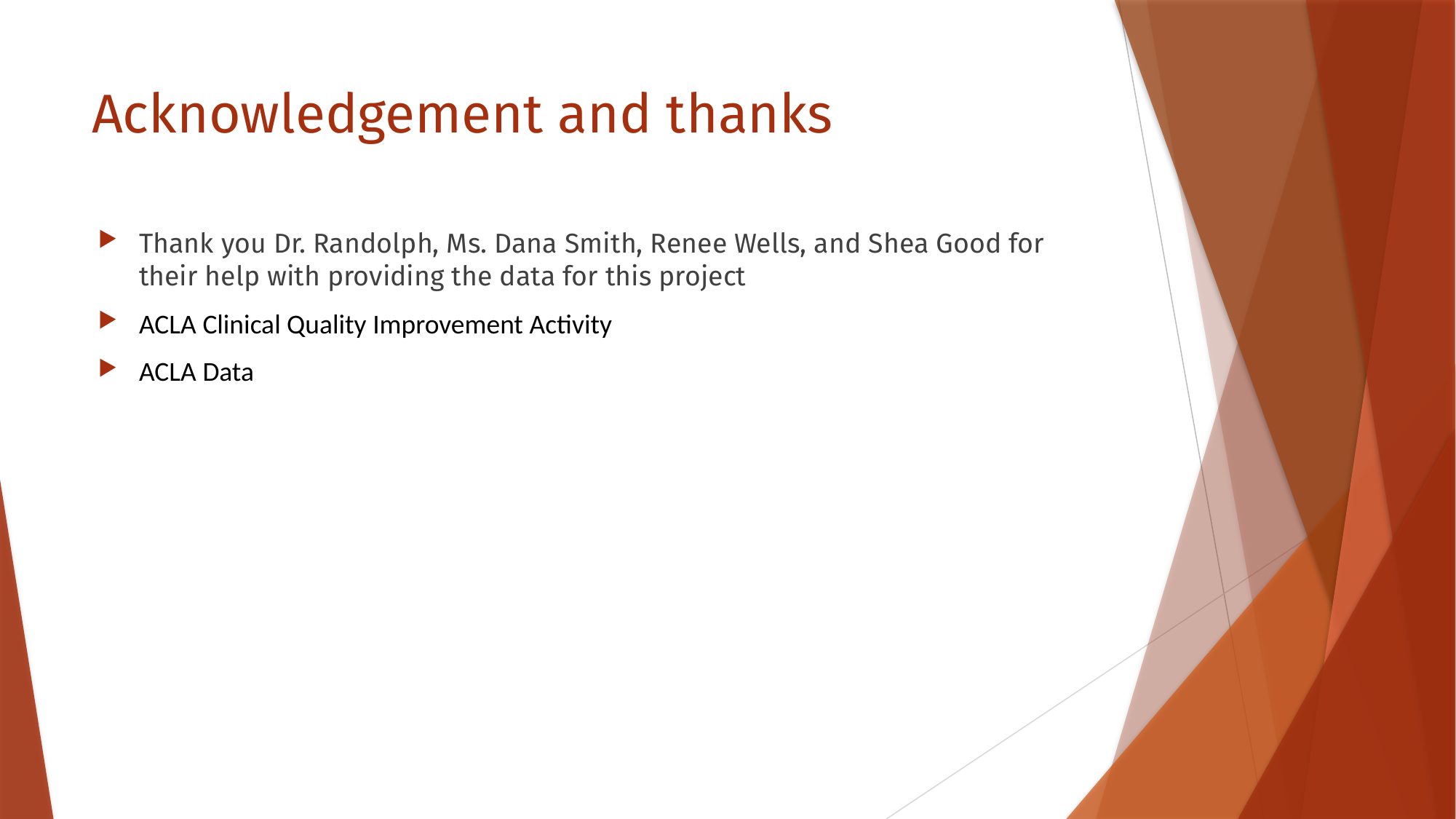

# Acknowledgement and thanks
Thank you Dr. Randolph, Ms. Dana Smith, Renee Wells, and Shea Good for their help with providing the data for this project
‌ACLA Clinical Quality Improvement Activity
ACLA Data